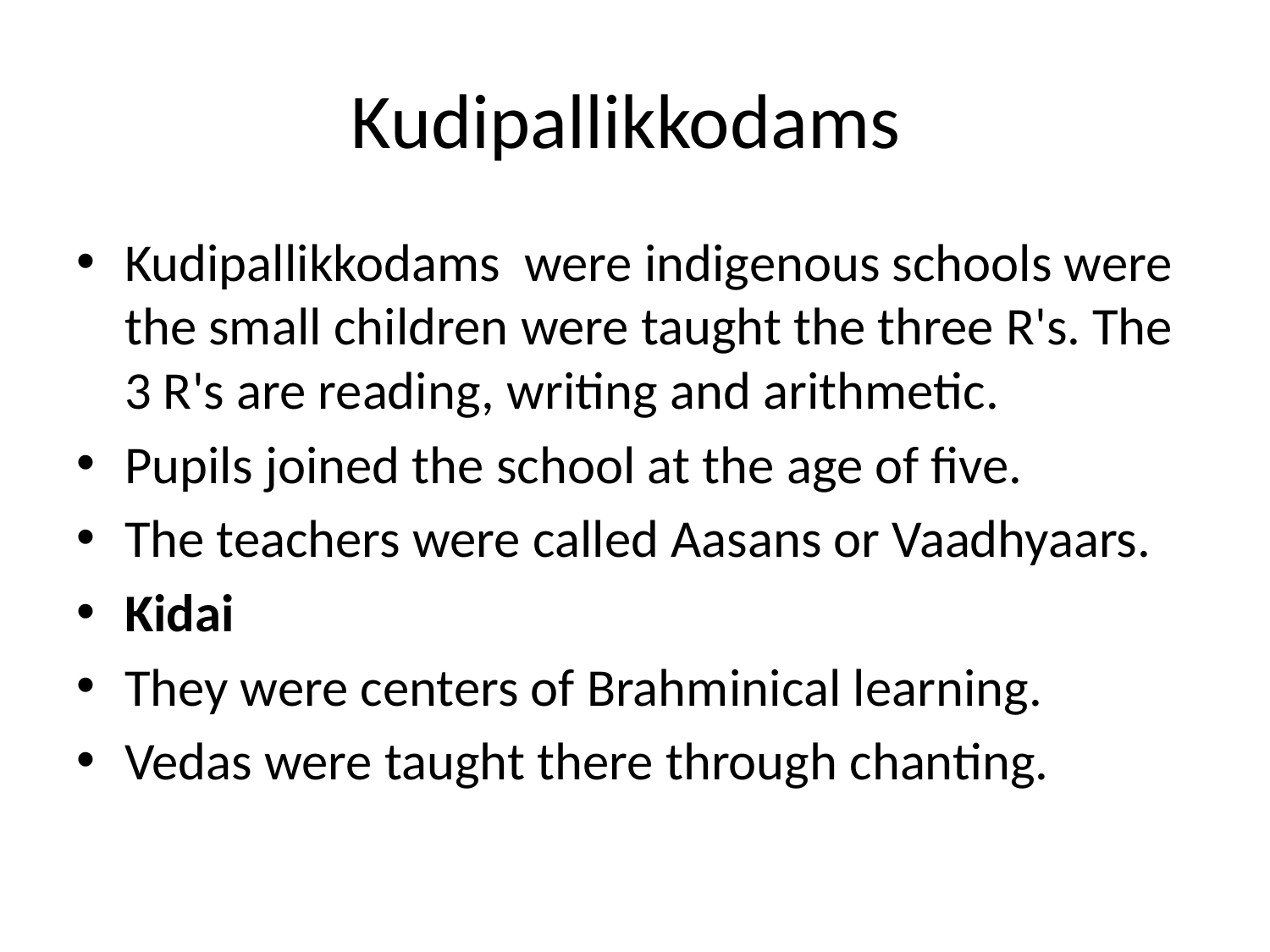

# Kudipallikkodams
Kudipallikkodams  were indigenous schools were the small children were taught the three R's. The 3 R's are reading, writing and arithmetic.
Pupils joined the school at the age of five.
The teachers were called Aasans or Vaadhyaars.
Kidai
They were centers of Brahminical learning.
Vedas were taught there through chanting.